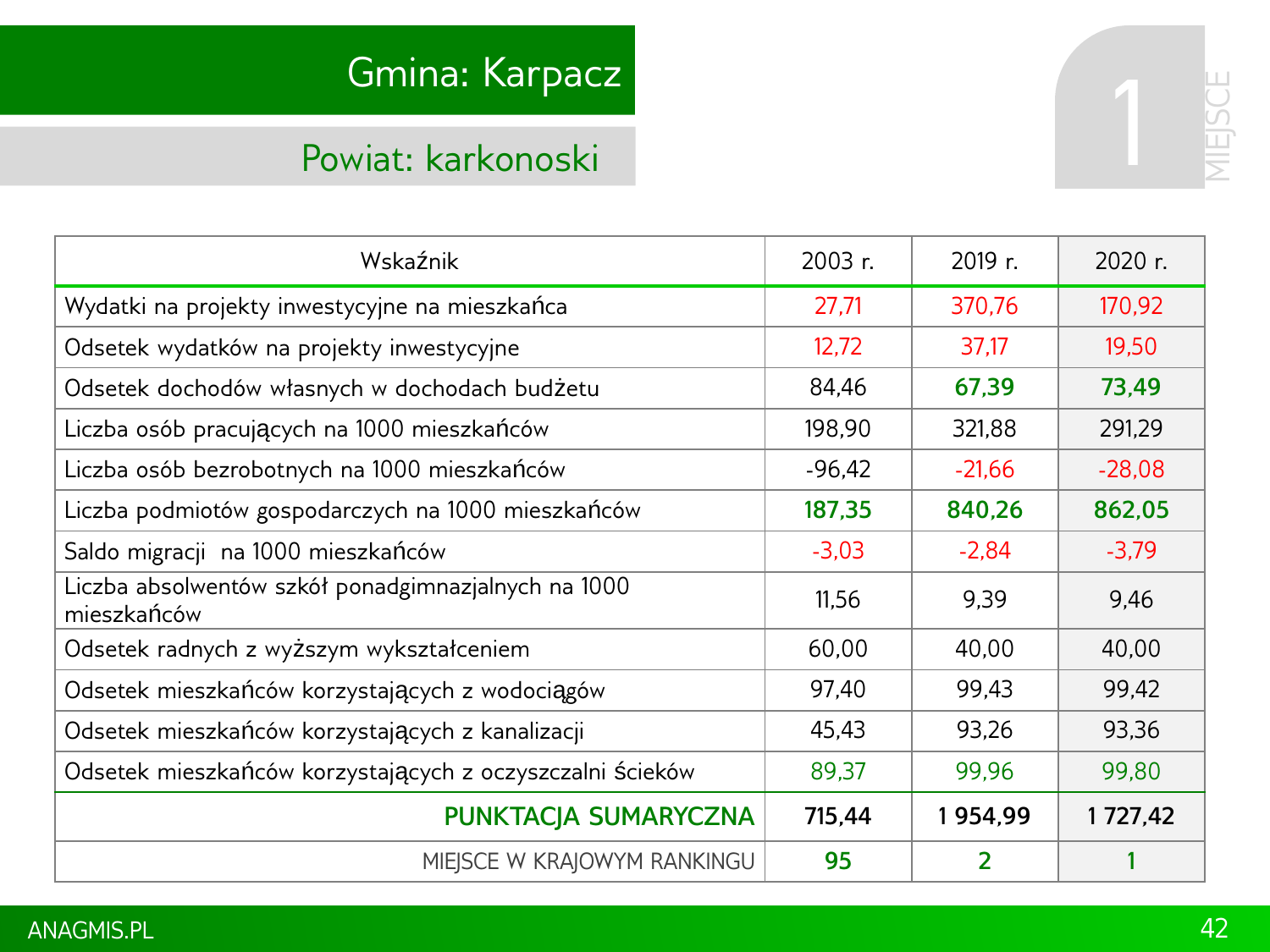

Gmina: Karpacz

Powiat: karkonoski

1
MIEJSCE
| Wskaźnik | 2003 r. | 2019 r. | 2020 r. |
| --- | --- | --- | --- |
| Wydatki na projekty inwestycyjne na mieszkańca | 27,71 | 370,76 | 170,92 |
| Odsetek wydatków na projekty inwestycyjne | 12,72 | 37,17 | 19,50 |
| Odsetek dochodów własnych w dochodach budżetu | 84,46 | 67,39 | 73,49 |
| Liczba osób pracujących na 1000 mieszkańców | 198,90 | 321,88 | 291,29 |
| Liczba osób bezrobotnych na 1000 mieszkańców | -96,42 | -21,66 | -28,08 |
| Liczba podmiotów gospodarczych na 1000 mieszkańców | 187,35 | 840,26 | 862,05 |
| Saldo migracji na 1000 mieszkańców | -3,03 | -2,84 | -3,79 |
| Liczba absolwentów szkół ponadgimnazjalnych na 1000 mieszkańców | 11,56 | 9,39 | 9,46 |
| Odsetek radnych z wyższym wykształceniem | 60,00 | 40,00 | 40,00 |
| Odsetek mieszkańców korzystających z wodociągów | 97,40 | 99,43 | 99,42 |
| Odsetek mieszkańców korzystających z kanalizacji | 45,43 | 93,26 | 93,36 |
| Odsetek mieszkańców korzystających z oczyszczalni ścieków | 89,37 | 99,96 | 99,80 |
| PUNKTACJA SUMARYCZNA | 715,44 | 1 954,99 | 1 727,42 |
| MIEJSCE W KRAJOWYM RANKINGU | 95 | 2 | 1 |
42

ANAGMIS.PL